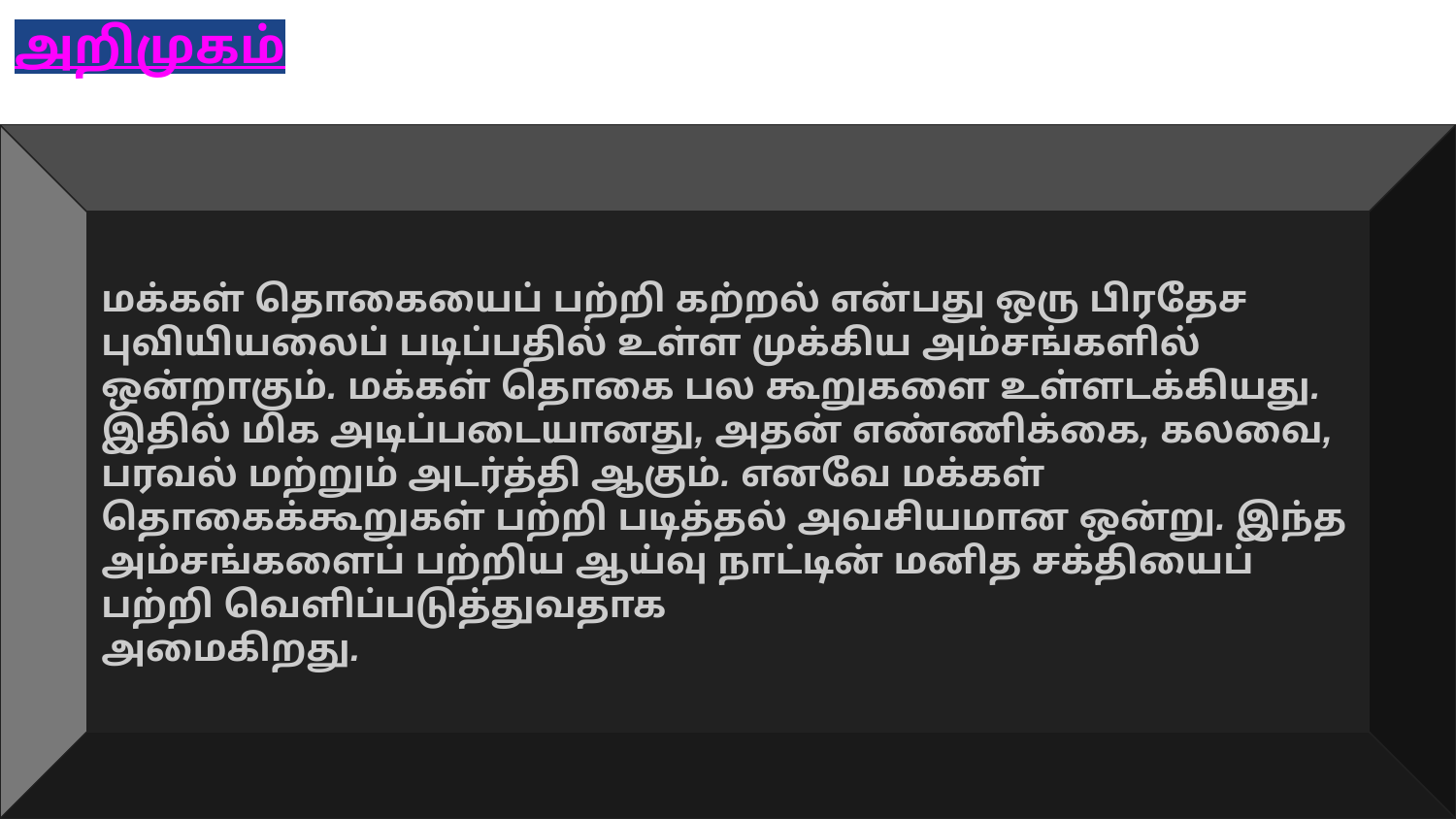

அறிமுகம்
மக்கள் தொகையைப் பற்றி கற்றல் என்பது ஒரு பிரதேச புவியியலைப் படிப்பதில் உள்ள முக்கிய அம்சங்களில் ஒன்றாகும். மக்கள் தொகை பல கூறுகளை உள்ளடக்கியது. இதில் மிக அடிப்படையானது, அதன் எண்ணிக்கை, கலவை,
பரவல் மற்றும் அடர்த்தி ஆகும். எனவே மக்கள்
தொகைக்கூறுகள் பற்றி படித்தல் அவசியமான ஒன்று. இந்த அம்சங்களைப் பற்றிய ஆய்வு நாட்டின் மனித சக்தியைப் பற்றி வெளிப்படுத்துவதாக
அமைகிறது.